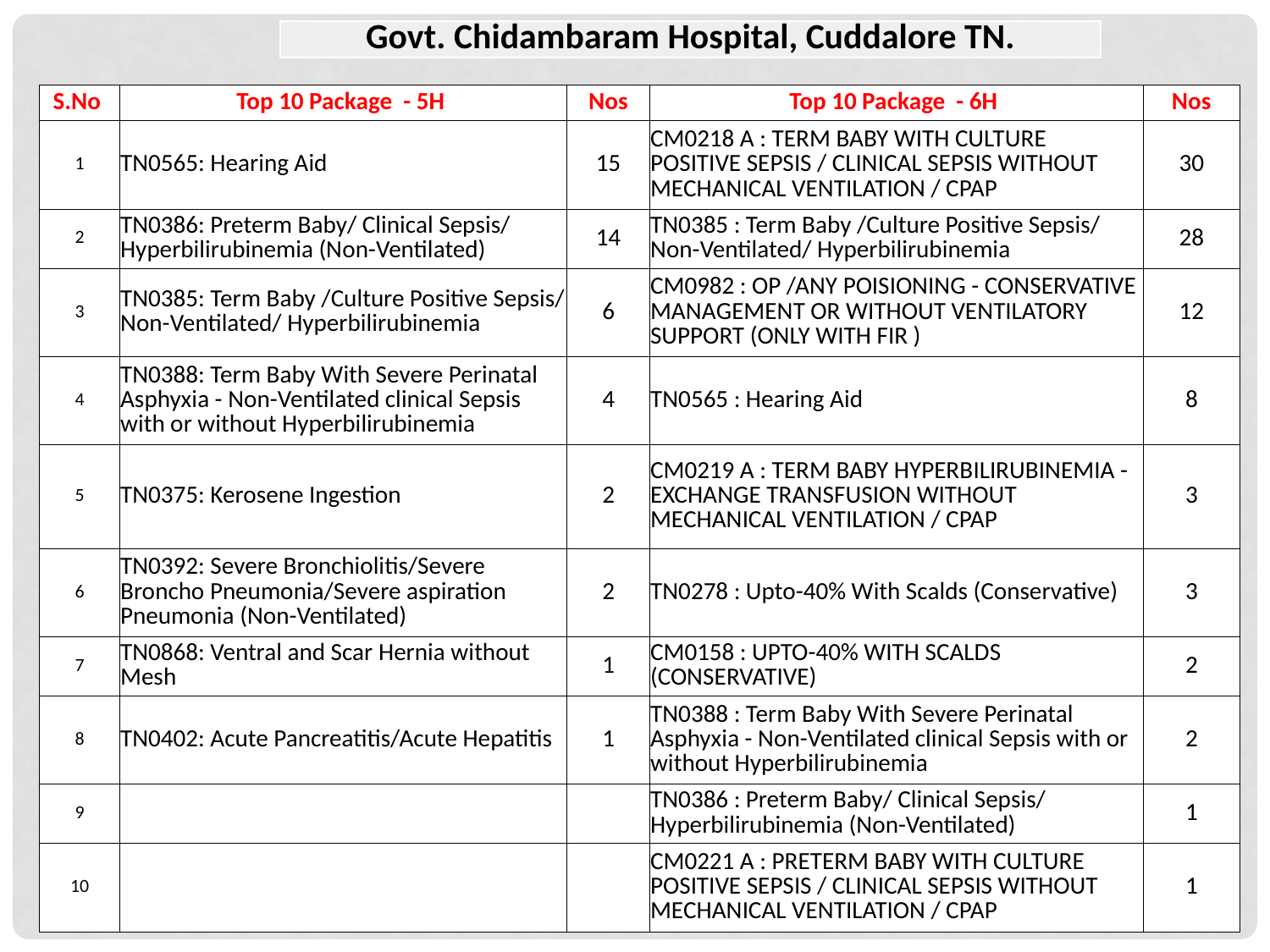

| Govt. Chidambaram Hospital, Cuddalore TN. |
| --- |
| S.No | Top 10 Package - 5H | Nos | Top 10 Package - 6H | Nos |
| --- | --- | --- | --- | --- |
| 1 | TN0565: Hearing Aid | 15 | CM0218 A : TERM BABY WITH CULTURE POSITIVE SEPSIS / CLINICAL SEPSIS WITHOUT MECHANICAL VENTILATION / CPAP | 30 |
| 2 | TN0386: Preterm Baby/ Clinical Sepsis/ Hyperbilirubinemia (Non-Ventilated) | 14 | TN0385 : Term Baby /Culture Positive Sepsis/ Non-Ventilated/ Hyperbilirubinemia | 28 |
| 3 | TN0385: Term Baby /Culture Positive Sepsis/ Non-Ventilated/ Hyperbilirubinemia | 6 | CM0982 : OP /ANY POISIONING - CONSERVATIVE MANAGEMENT OR WITHOUT VENTILATORY SUPPORT (ONLY WITH FIR ) | 12 |
| 4 | TN0388: Term Baby With Severe Perinatal Asphyxia - Non-Ventilated clinical Sepsis with or without Hyperbilirubinemia | 4 | TN0565 : Hearing Aid | 8 |
| 5 | TN0375: Kerosene Ingestion | 2 | CM0219 A : TERM BABY HYPERBILIRUBINEMIA - EXCHANGE TRANSFUSION WITHOUT MECHANICAL VENTILATION / CPAP | 3 |
| 6 | TN0392: Severe Bronchiolitis/Severe Broncho Pneumonia/Severe aspiration Pneumonia (Non-Ventilated) | 2 | TN0278 : Upto-40% With Scalds (Conservative) | 3 |
| 7 | TN0868: Ventral and Scar Hernia without Mesh | 1 | CM0158 : UPTO-40% WITH SCALDS (CONSERVATIVE) | 2 |
| 8 | TN0402: Acute Pancreatitis/Acute Hepatitis | 1 | TN0388 : Term Baby With Severe Perinatal Asphyxia - Non-Ventilated clinical Sepsis with or without Hyperbilirubinemia | 2 |
| 9 |  |  | TN0386 : Preterm Baby/ Clinical Sepsis/ Hyperbilirubinemia (Non-Ventilated) | 1 |
| 10 |  |  | CM0221 A : PRETERM BABY WITH CULTURE POSITIVE SEPSIS / CLINICAL SEPSIS WITHOUT MECHANICAL VENTILATION / CPAP | 1 |